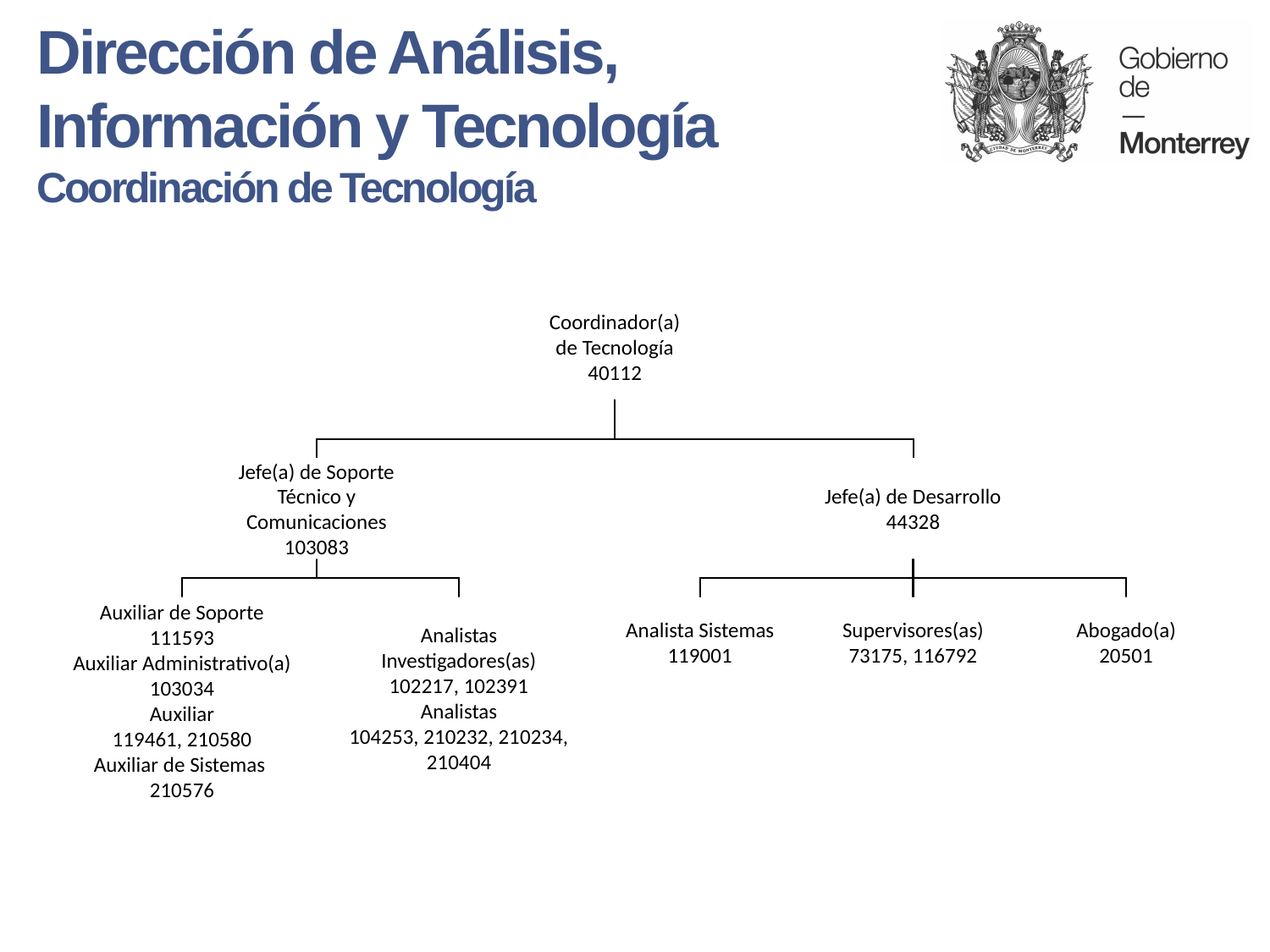

Dirección de Análisis,
Información y Tecnología
Coordinación de Tecnología
Coordinador(a)
de Tecnología
40112
Jefe(a) de Soporte Técnico y Comunicaciones
103083
Auxiliar de Soporte
111593
Auxiliar Administrativo(a)
103034
Auxiliar
119461, 210580
Auxiliar de Sistemas  210576
Analistas Investigadores(as)
102217, 102391
Analistas
104253, 210232, 210234, 210404
Jefe(a) de Desarrollo
44328
Analista Sistemas
119001
Supervisores(as)
73175, 116792
Abogado(a)
20501